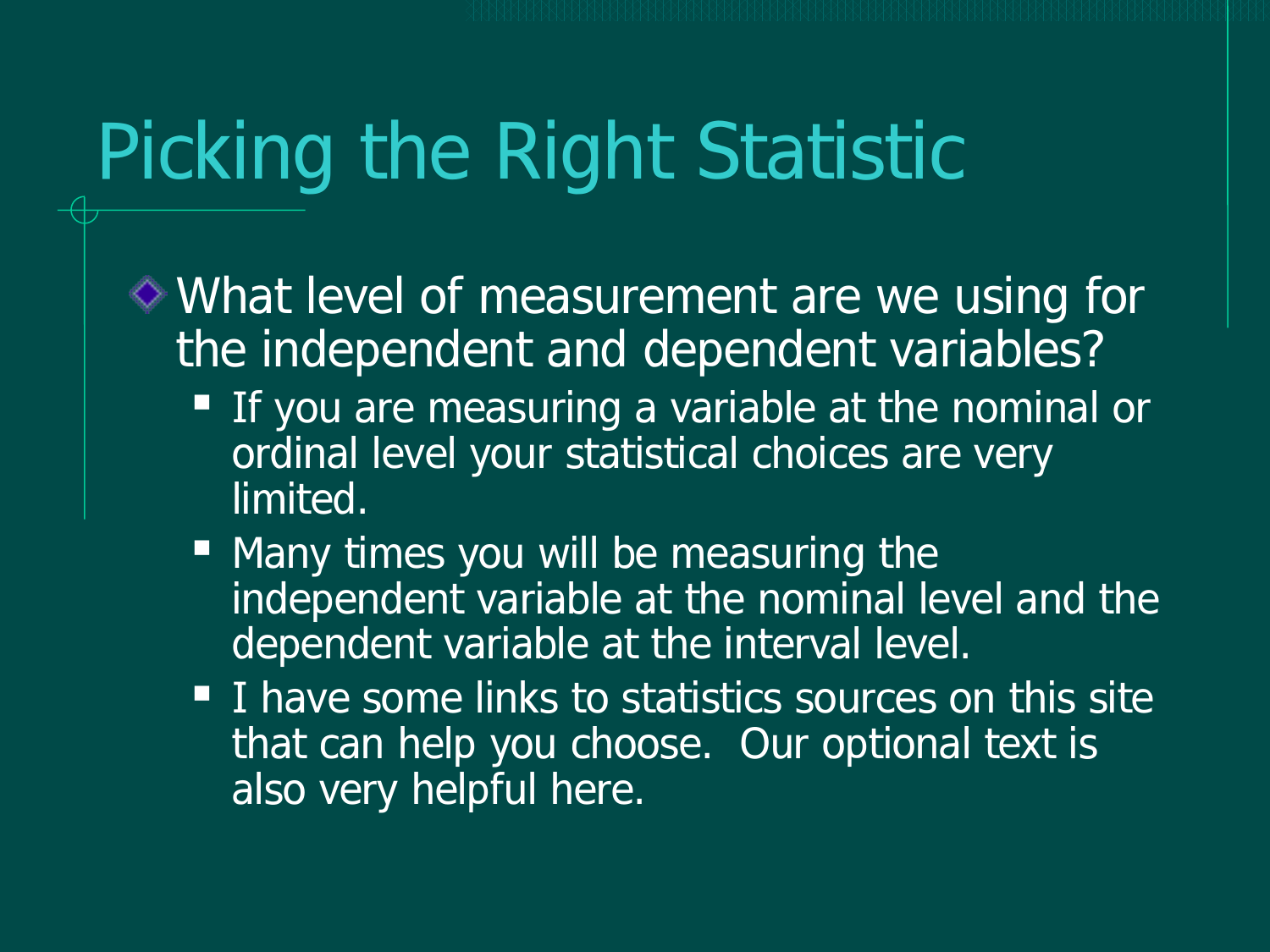

# Picking the Right Statistic
What level of measurement are we using for the independent and dependent variables?
If you are measuring a variable at the nominal or ordinal level your statistical choices are very limited.
Many times you will be measuring the independent variable at the nominal level and the dependent variable at the interval level.
I have some links to statistics sources on this site that can help you choose.  Our optional text is also very helpful here.